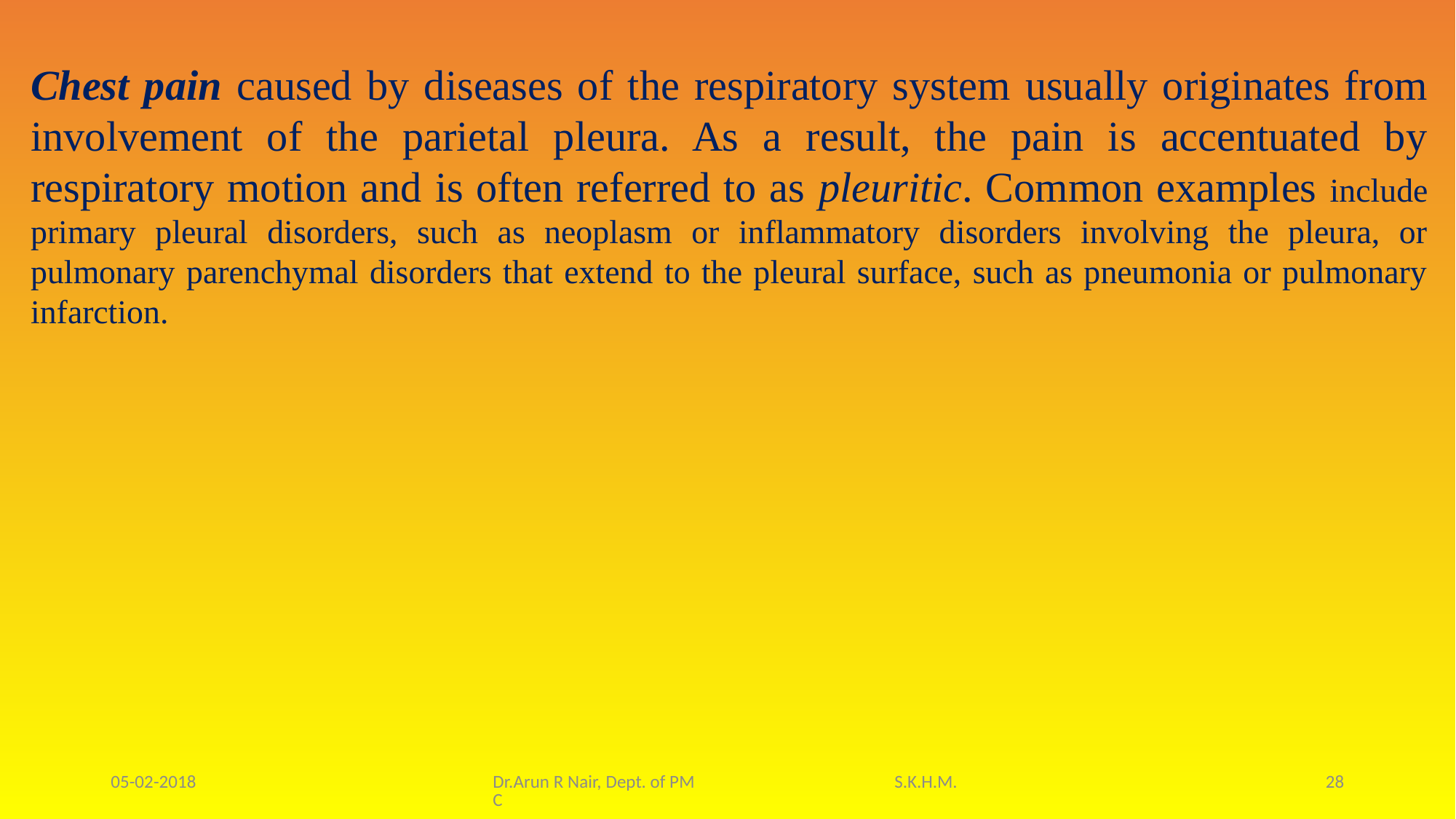

Chest pain caused by diseases of the respiratory system usually originates from involvement of the parietal pleura. As a result, the pain is accentuated by respiratory motion and is often referred to as pleuritic. Common examples include primary pleural disorders, such as neoplasm or inflammatory disorders involving the pleura, or pulmonary parenchymal disorders that extend to the pleural surface, such as pneumonia or pulmonary infarction.
05-02-2018
Dr.Arun R Nair, Dept. of PM                                                S.K.H.M.C
28